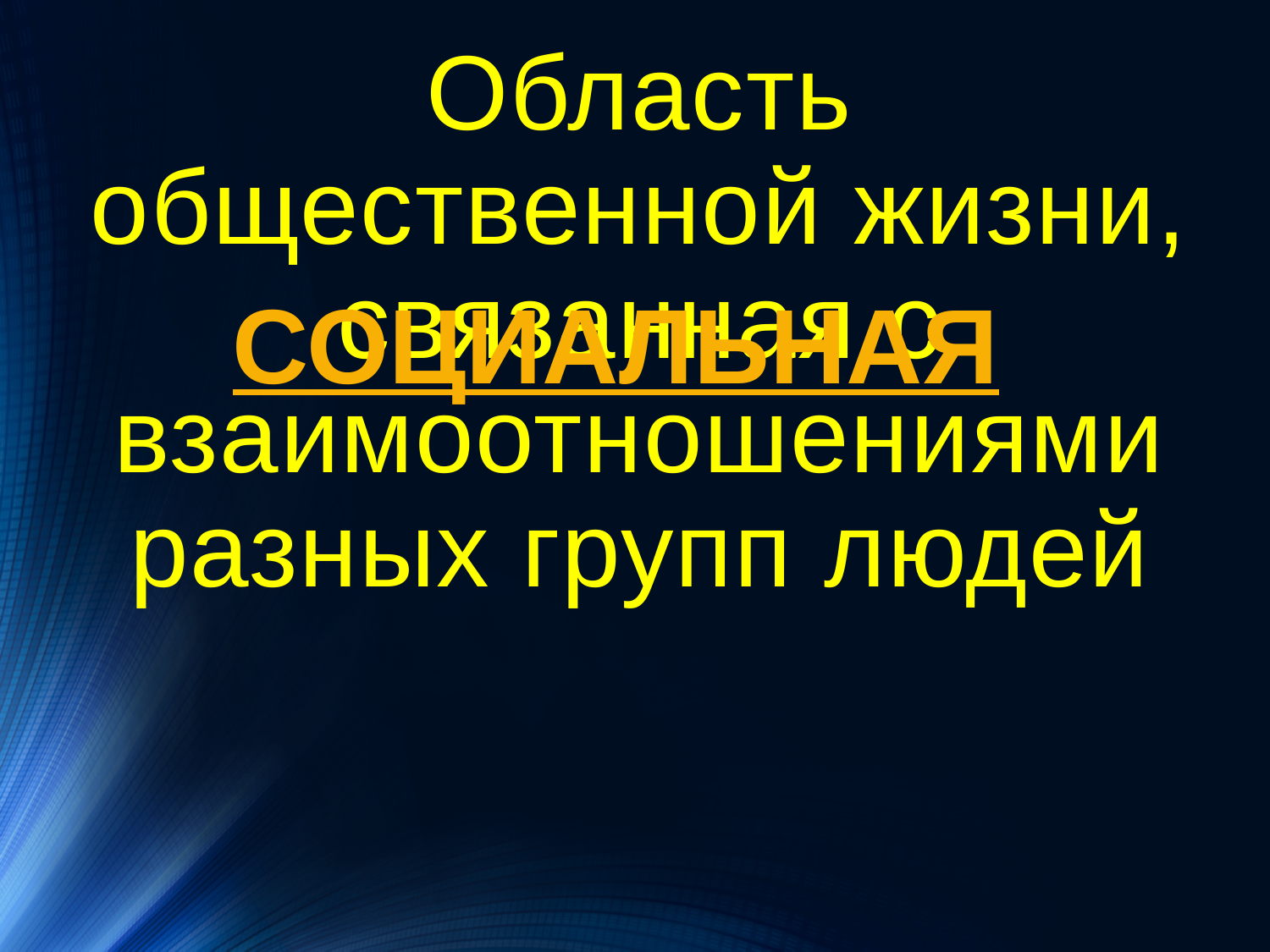

СОЦИАЛЬНАЯ
# Область общественной жизни, связанная с взаимоотношениями разных групп людей